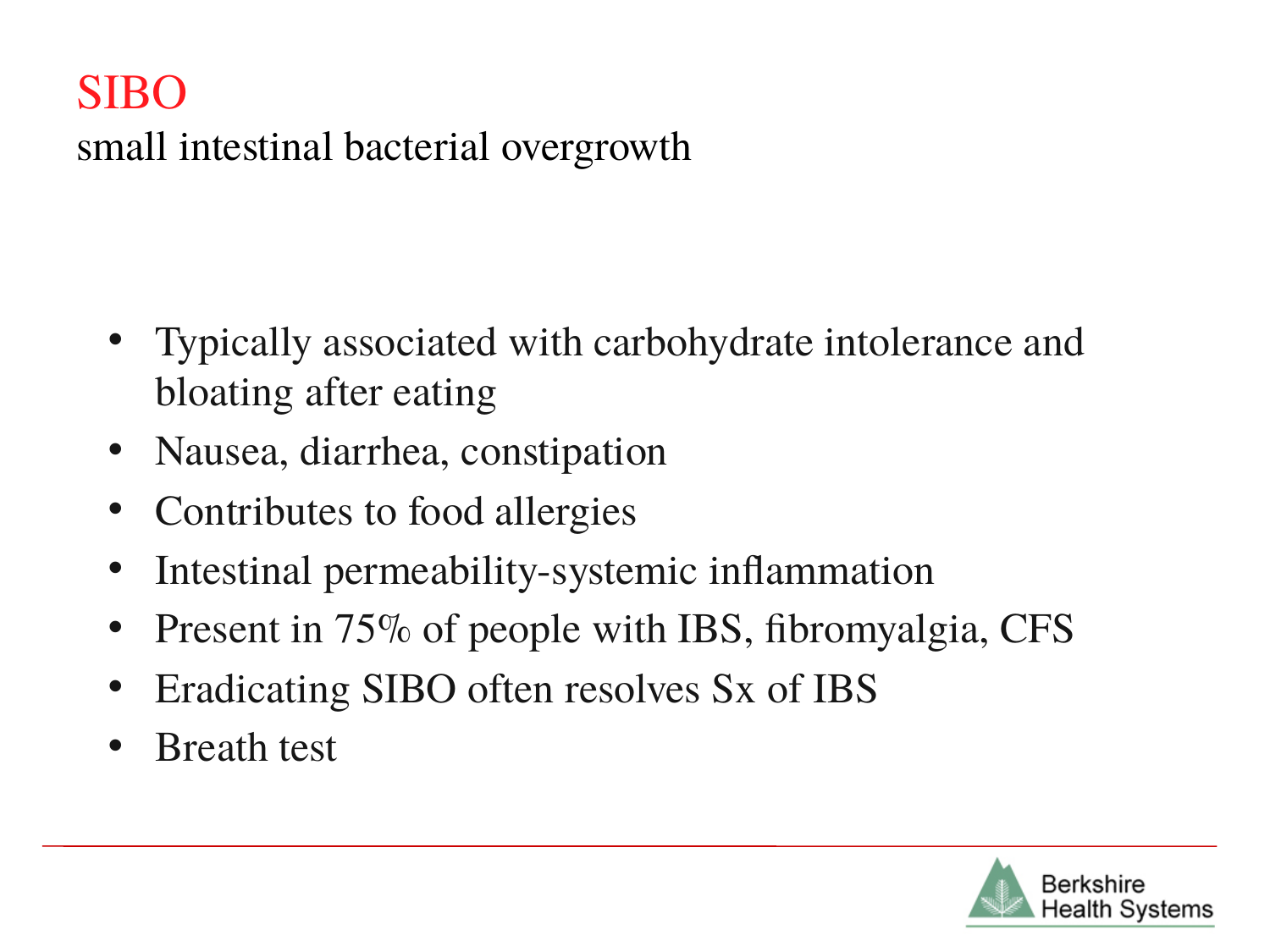

# SIBO small intestinal bacterial overgrowth
Typically associated with carbohydrate intolerance and bloating after eating
Nausea, diarrhea, constipation
Contributes to food allergies
Intestinal permeability-systemic inflammation
Present in 75% of people with IBS, fibromyalgia, CFS
Eradicating SIBO often resolves Sx of IBS
Breath test